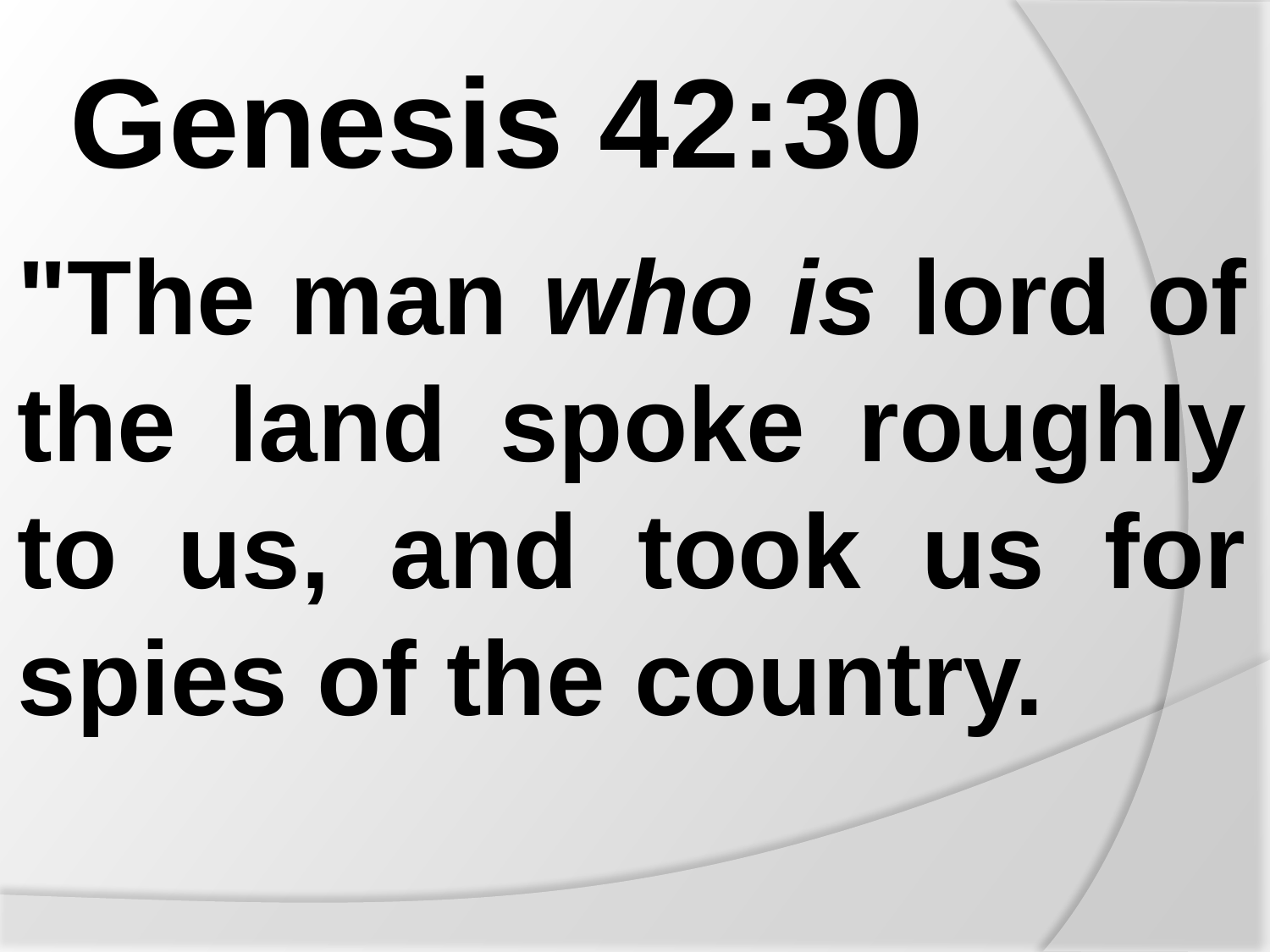

# Genesis 42:30
"The man who is lord of the land spoke roughly to us, and took us for spies of the country.